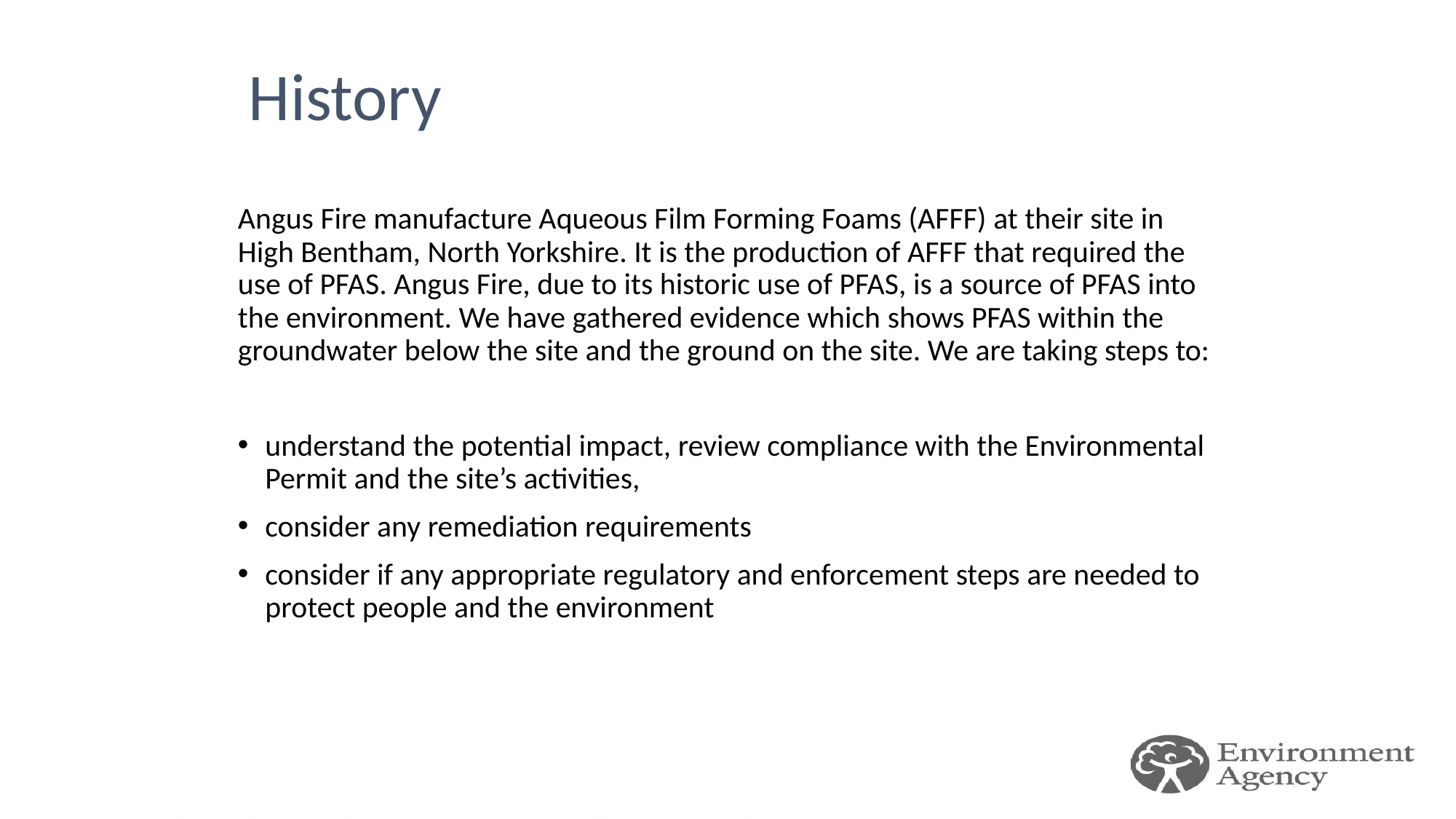

# History
Angus Fire manufacture Aqueous Film Forming Foams (AFFF) at their site in High Bentham, North Yorkshire. It is the production of AFFF that required the use of PFAS. Angus Fire, due to its historic use of PFAS, is a source of PFAS into the environment. We have gathered evidence which shows PFAS within the groundwater below the site and the ground on the site. We are taking steps to:

understand the potential impact, review compliance with the Environmental Permit and the site’s activities,
consider any remediation requirements
consider if any appropriate regulatory and enforcement steps are needed to protect people and the environment
14